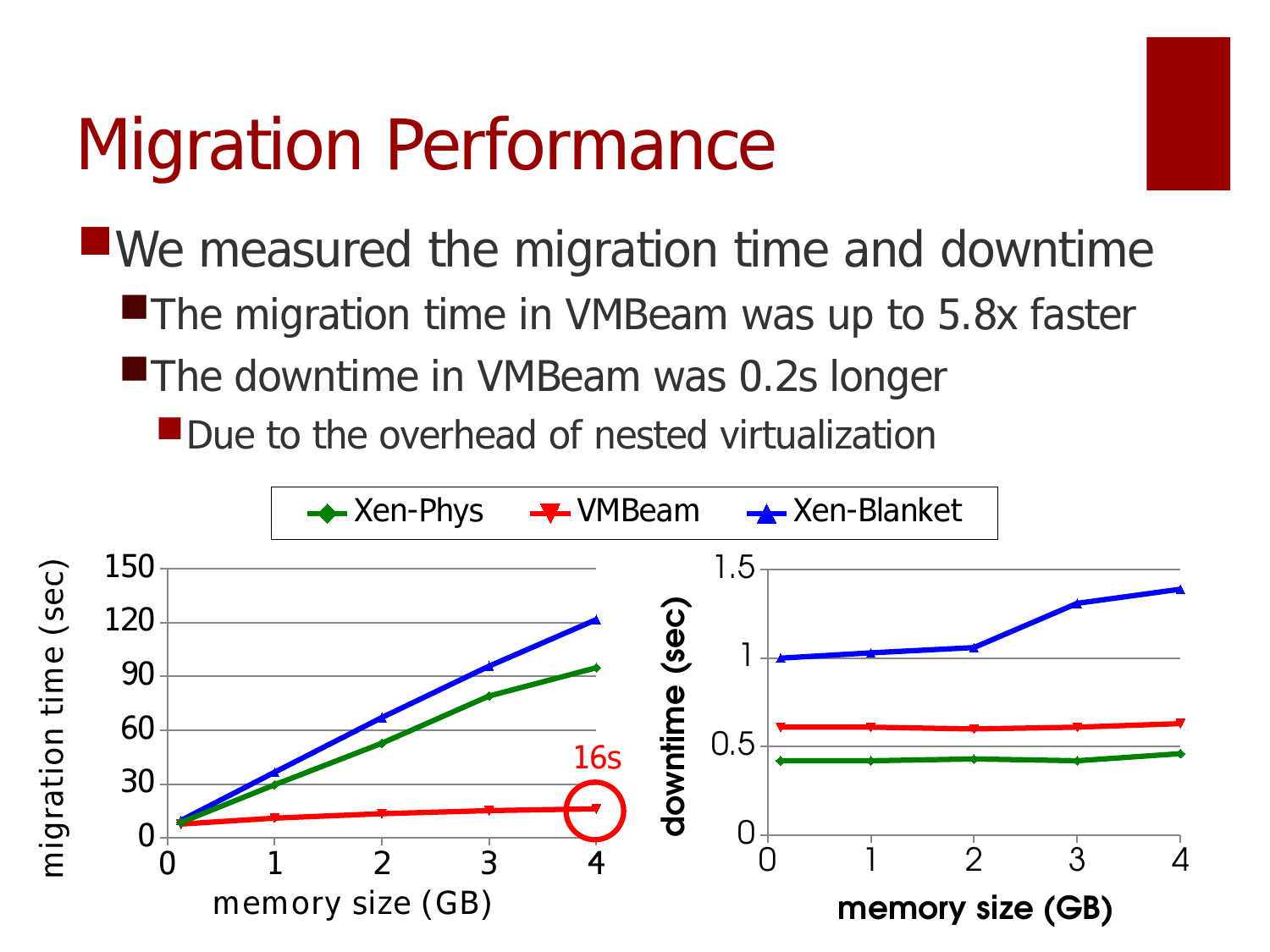

# Migration Performance
We measured the migration time and downtime
The migration time in VMBeam was up to 5.8x faster
The downtime in VMBeam was 0.2s longer
Due to the overhead of nested virtualization

### Chart

| Category | Xen-Phys | VMBeam | Xen-Blanket |
|---|---|---|---|

### Chart

| Category | Xen-Phys | VMBeam | Xen-Blanket |
|---|---|---|---|
16s